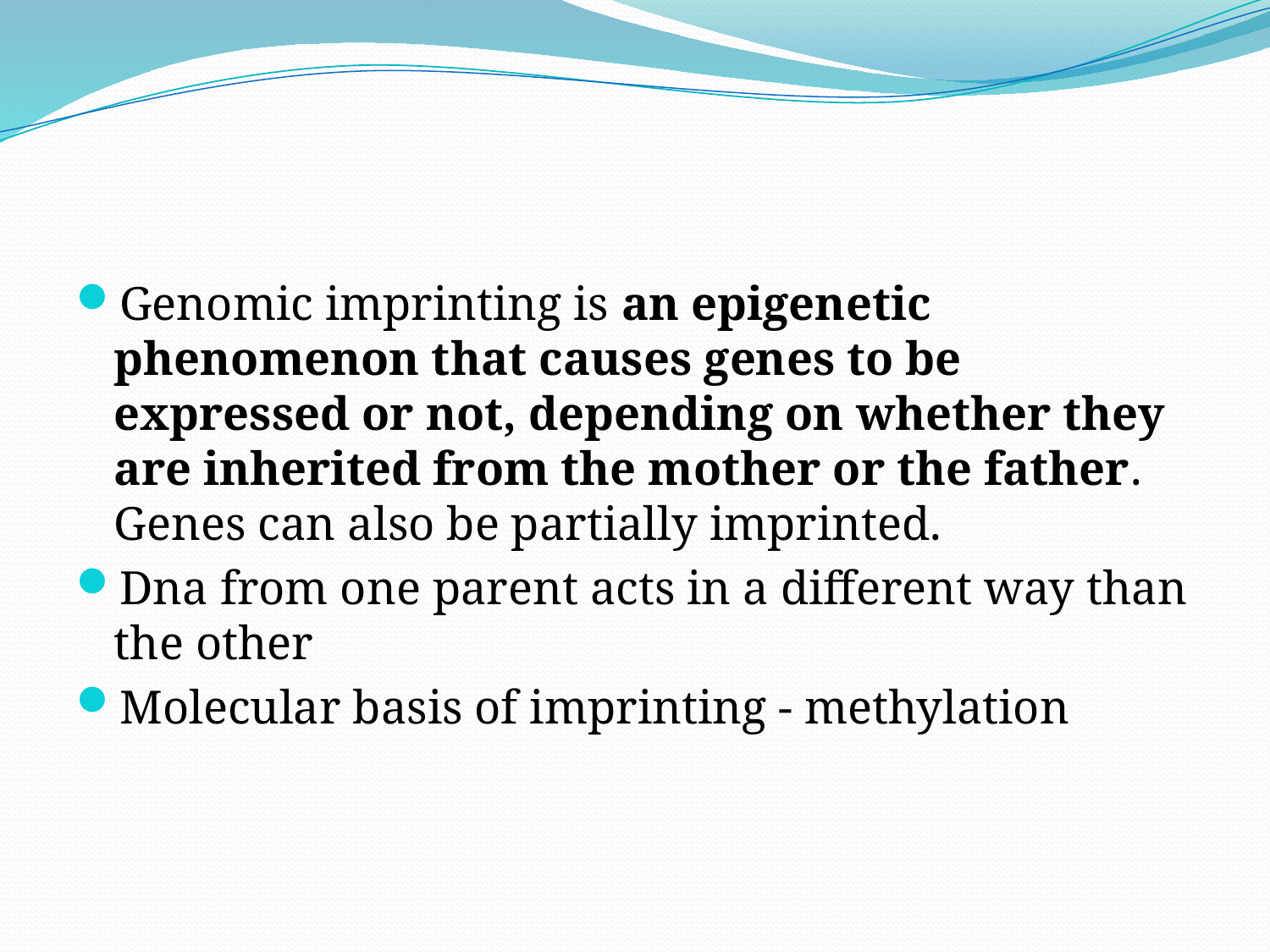

#
Genomic imprinting is an epigenetic phenomenon that causes genes to be expressed or not, depending on whether they are inherited from the mother or the father. Genes can also be partially imprinted.
Dna from one parent acts in a different way than the other
Molecular basis of imprinting - methylation